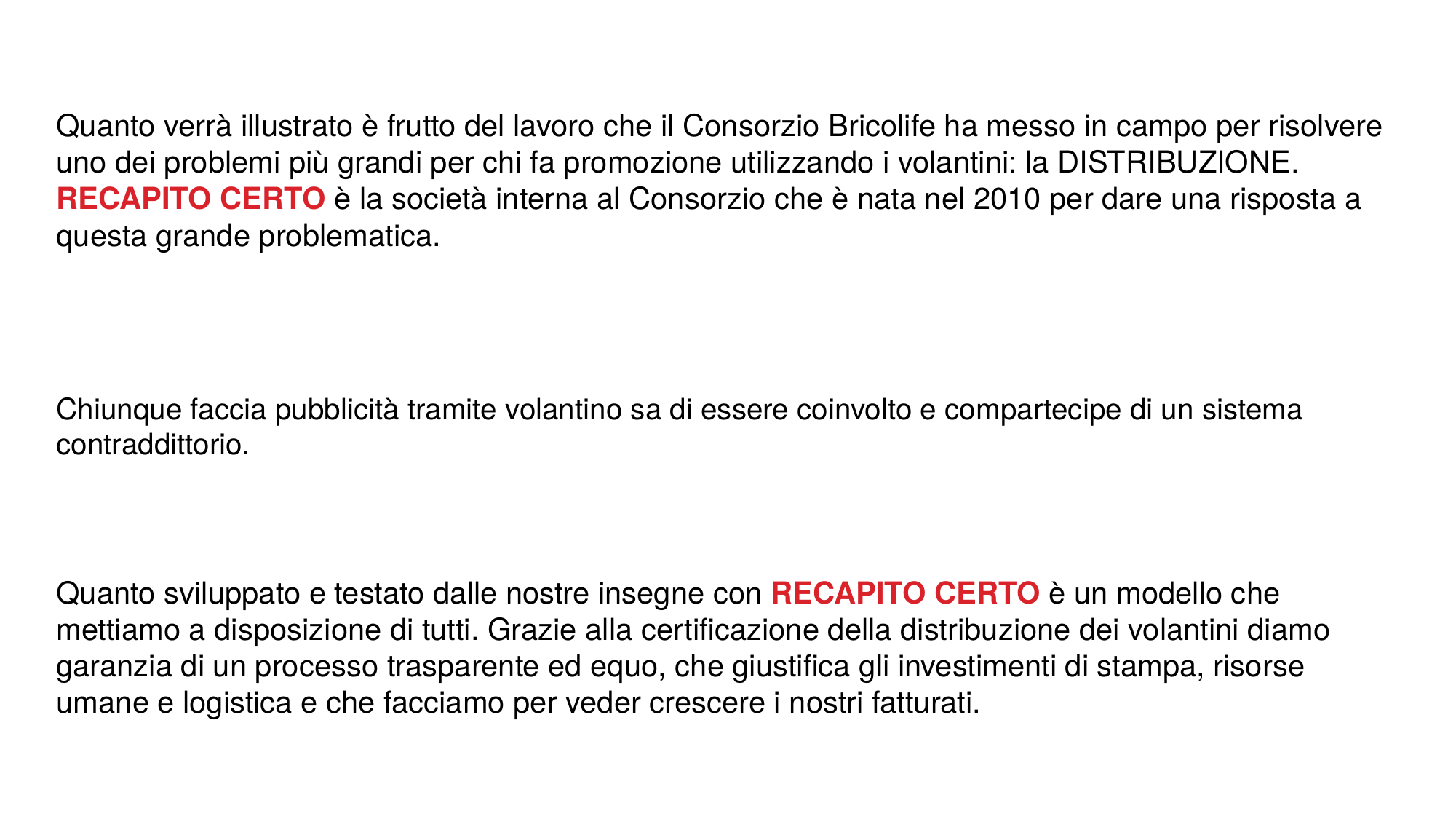

# Quanto verrà illustrato è frutto del lavoro che il Consorzio Bricolife ha messo in campo per risolvere uno dei problemi più grandi per chi fa promozione utilizzando i volantini: la DISTRIBUZIONE.
RECAPITO CERTO è la società interna al Consorzio che è nata nel 2010 per dare una risposta a questa grande problematica.
Chiunque faccia pubblicità tramite volantino sa di essere coinvolto e compartecipe di un sistema contraddittorio.
Quanto sviluppato e testato dalle nostre insegne con RECAPITO CERTO è un modello che mettiamo a disposizione di tutti. Grazie alla certificazione della distribuzione dei volantini diamo garanzia di un processo trasparente ed equo, che giustifica gli investimenti di stampa, risorse umane e logistica e che facciamo per veder crescere i nostri fatturati.